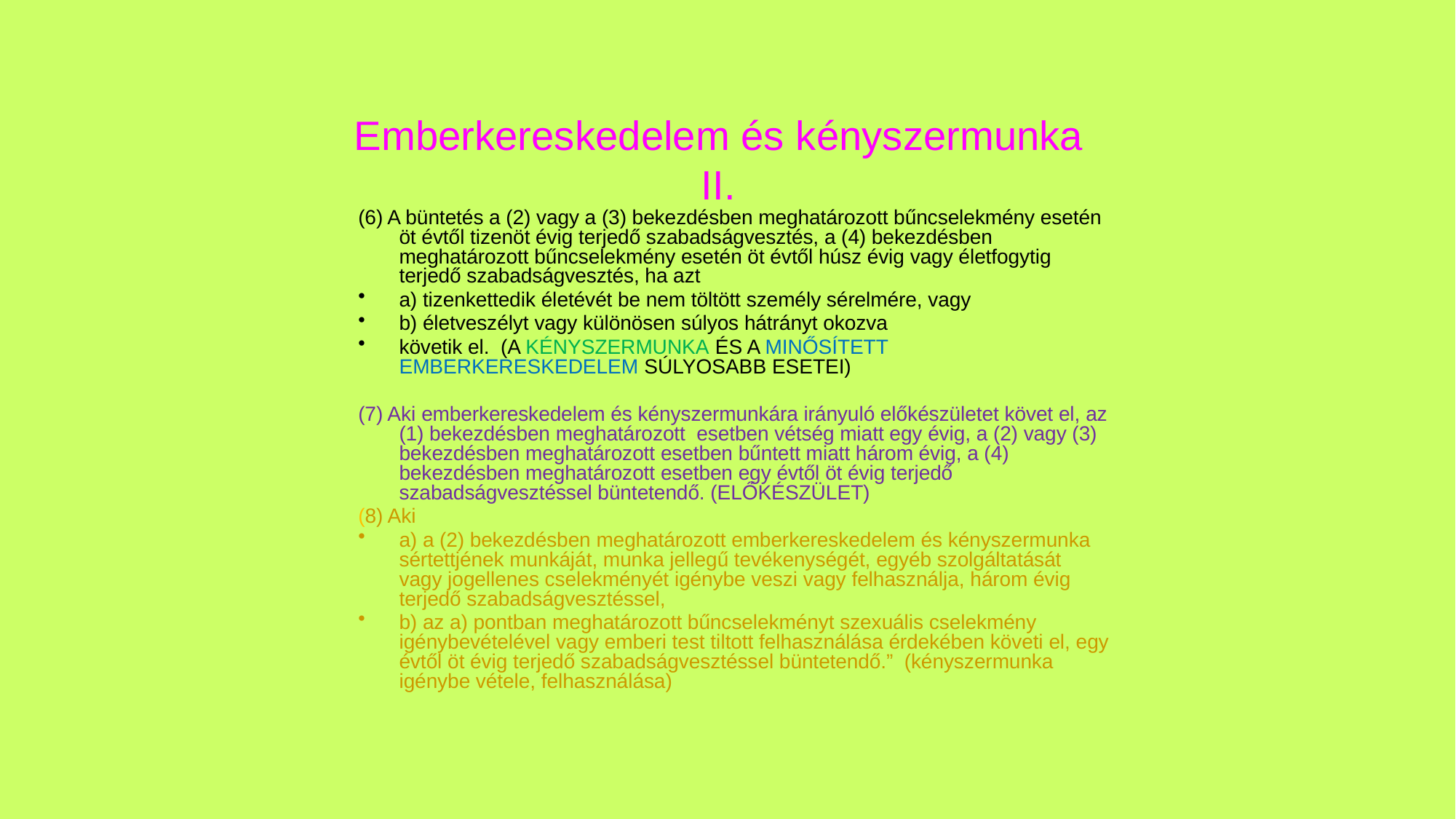

# Emberkereskedelem és kényszermunka II.
(6) A büntetés a (2) vagy a (3) bekezdésben meghatározott bűncselekmény esetén öt évtől tizenöt évig terjedő szabadságvesztés, a (4) bekezdésben meghatározott bűncselekmény esetén öt évtől húsz évig vagy életfogytig terjedő szabadságvesztés, ha azt
a) tizenkettedik életévét be nem töltött személy sérelmére, vagy
b) életveszélyt vagy különösen súlyos hátrányt okozva
követik el.  (A KÉNYSZERMUNKA ÉS A MINŐSÍTETT EMBERKERESKEDELEM SÚLYOSABB ESETEI)

(7) Aki emberkereskedelem és kényszermunkára irányuló előkészületet követ el, az (1) bekezdésben meghatározott  esetben vétség miatt egy évig, a (2) vagy (3) bekezdésben meghatározott esetben bűntett miatt három évig, a (4) bekezdésben meghatározott esetben egy évtől öt évig terjedő szabadságvesztéssel büntetendő. (ELŐKÉSZÜLET)
(8) Aki
a) a (2) bekezdésben meghatározott emberkereskedelem és kényszermunka sértettjének munkáját, munka jellegű tevékenységét, egyéb szolgáltatását vagy jogellenes cselekményét igénybe veszi vagy felhasználja, három évig  terjedő szabadságvesztéssel,
b) az a) pontban meghatározott bűncselekményt szexuális cselekmény igénybevételével vagy emberi test tiltott felhasználása érdekében követi el, egy évtől öt évig terjedő szabadságvesztéssel büntetendő.”  (kényszermunka  igénybe vétele, felhasználása)